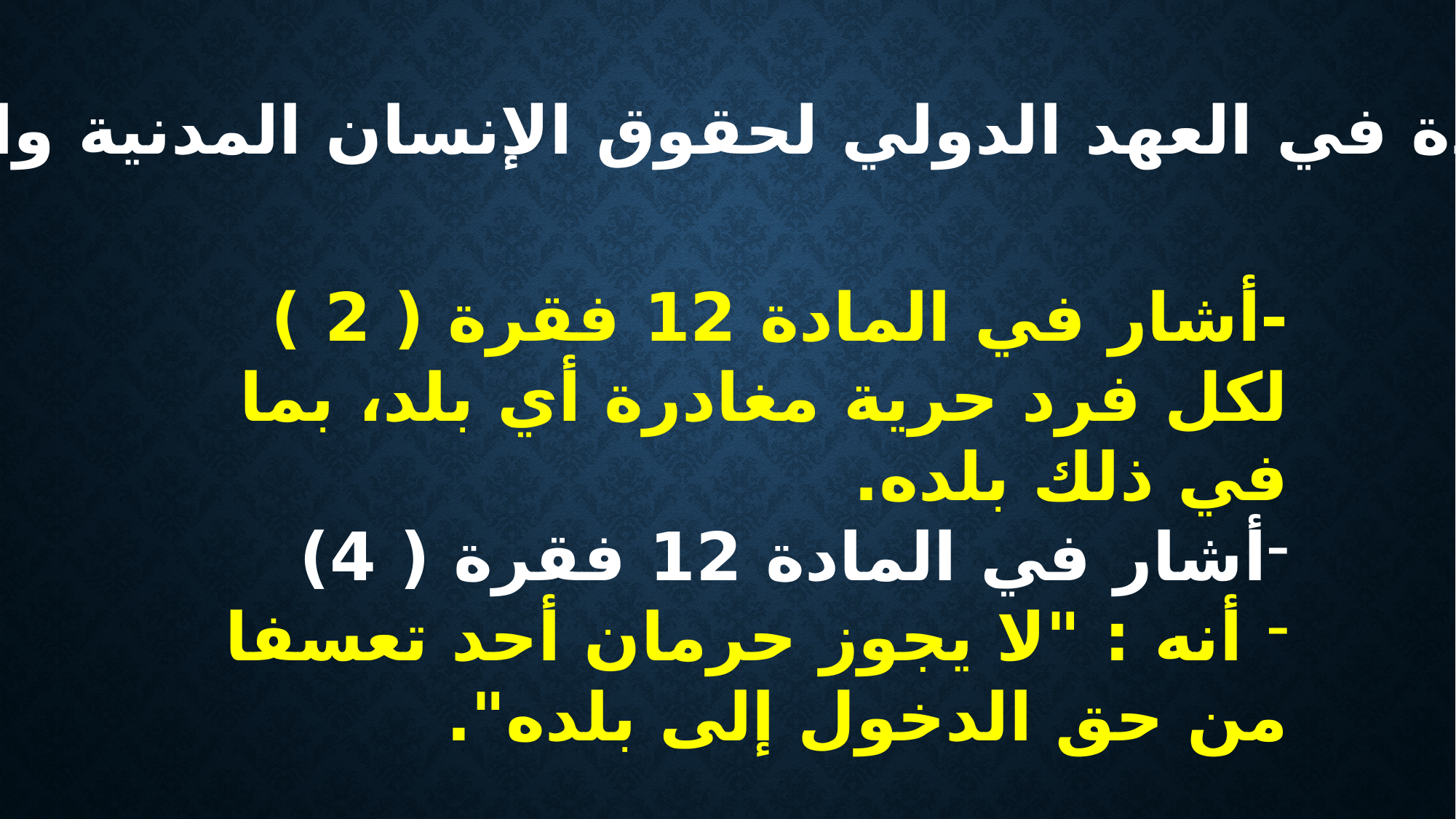

حق العودة في العهد الدولي لحقوق الإنسان المدنية والسياسية
-أشار في المادة 12 فقرة ( 2 ) لكل فرد حرية مغادرة أي بلد، بما في ذلك بلده.
أشار في المادة 12 فقرة ( 4)
 أنه : "لا يجوز حرمان أحد تعسفا من حق الدخول إلى بلده".